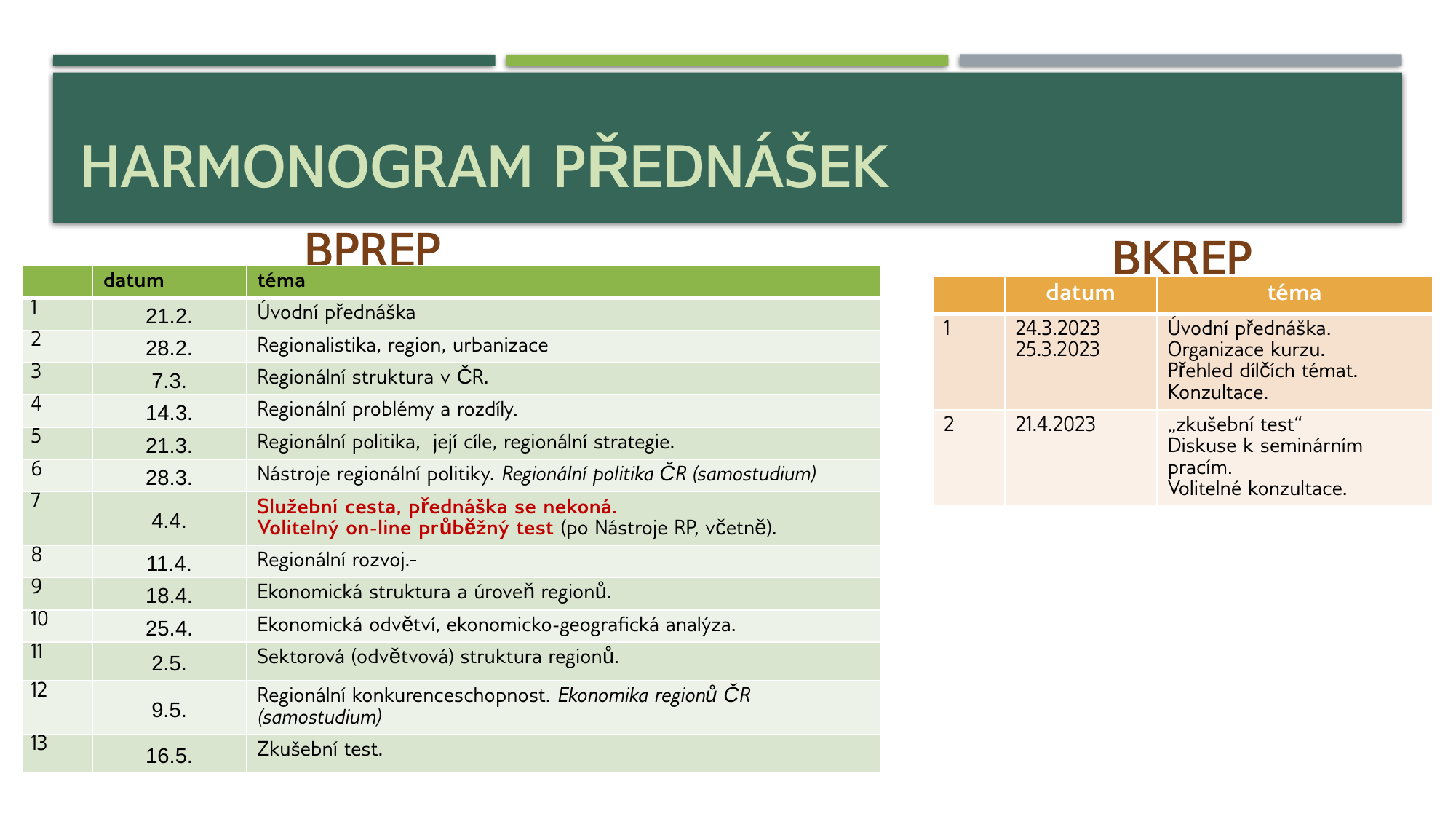

# Harmonogram přednášek
BPREP
BKREP
|  | datum | téma |
| --- | --- | --- |
| 1 | 21.2. | Úvodní přednáška |
| 2 | 28.2. | Regionalistika, region, urbanizace |
| 3 | 7.3. | Regionální struktura v ČR. |
| 4 | 14.3. | Regionální problémy a rozdíly. |
| 5 | 21.3. | Regionální politika, její cíle, regionální strategie. |
| 6 | 28.3. | Nástroje regionální politiky. Regionální politika ČR (samostudium) |
| 7 | 4.4. | Služební cesta, přednáška se nekoná. Volitelný on-line průběžný test (po Nástroje RP, včetně). |
| 8 | 11.4. | Regionální rozvoj. |
| 9 | 18.4. | Ekonomická struktura a úroveň regionů. |
| 10 | 25.4. | Ekonomická odvětví, ekonomicko-geografická analýza. |
| 11 | 2.5. | Sektorová (odvětvová) struktura regionů. |
| 12 | 9.5. | Regionální konkurenceschopnost. Ekonomika regionů ČR (samostudium) |
| 13 | 16.5. | Zkušební test. |
|  | datum | téma |
| --- | --- | --- |
| 1 | 24.3.2023 25.3.2023 | Úvodní přednáška. Organizace kurzu. Přehled dílčích témat. Konzultace. |
| 2 | 21.4.2023 | „zkušební test“ Diskuse k seminárním pracím. Volitelné konzultace. |